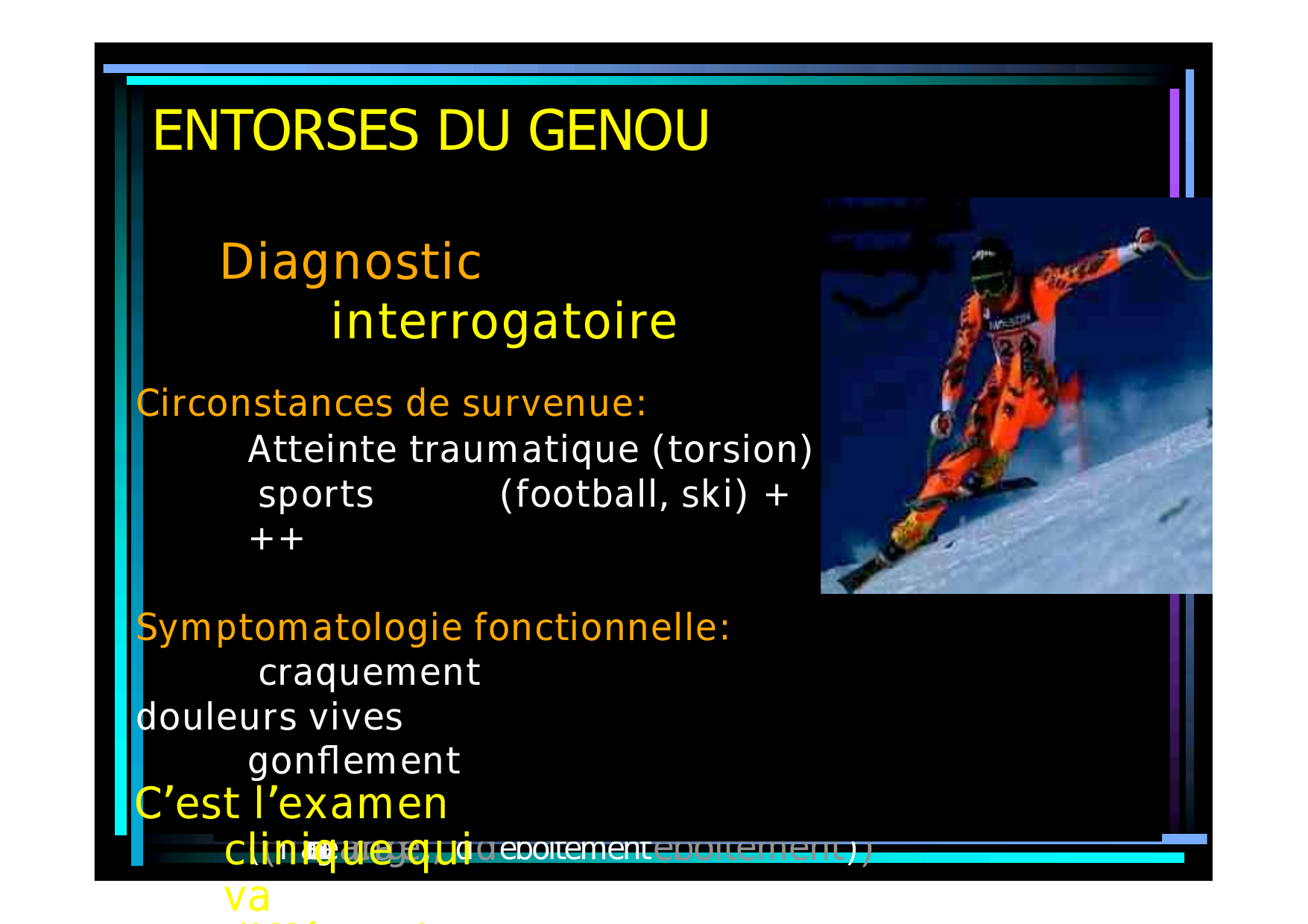

# ENTORSES DU GENOU

Diagnostic
interrogatoire
Circonstances de survenue:
Atteinte traumatique (torsion)  sports	(football, ski) +++

Symptomatologie fonctionnelle:  craquement
douleurs vives  gonflement
C’est l’examen clinique qui va différencier
les entorses graves des entorses bénignes

sensationsensation dd’’iinstabiliténstabilité  ((llachâgeachâge,, ddéboitementéboitement))